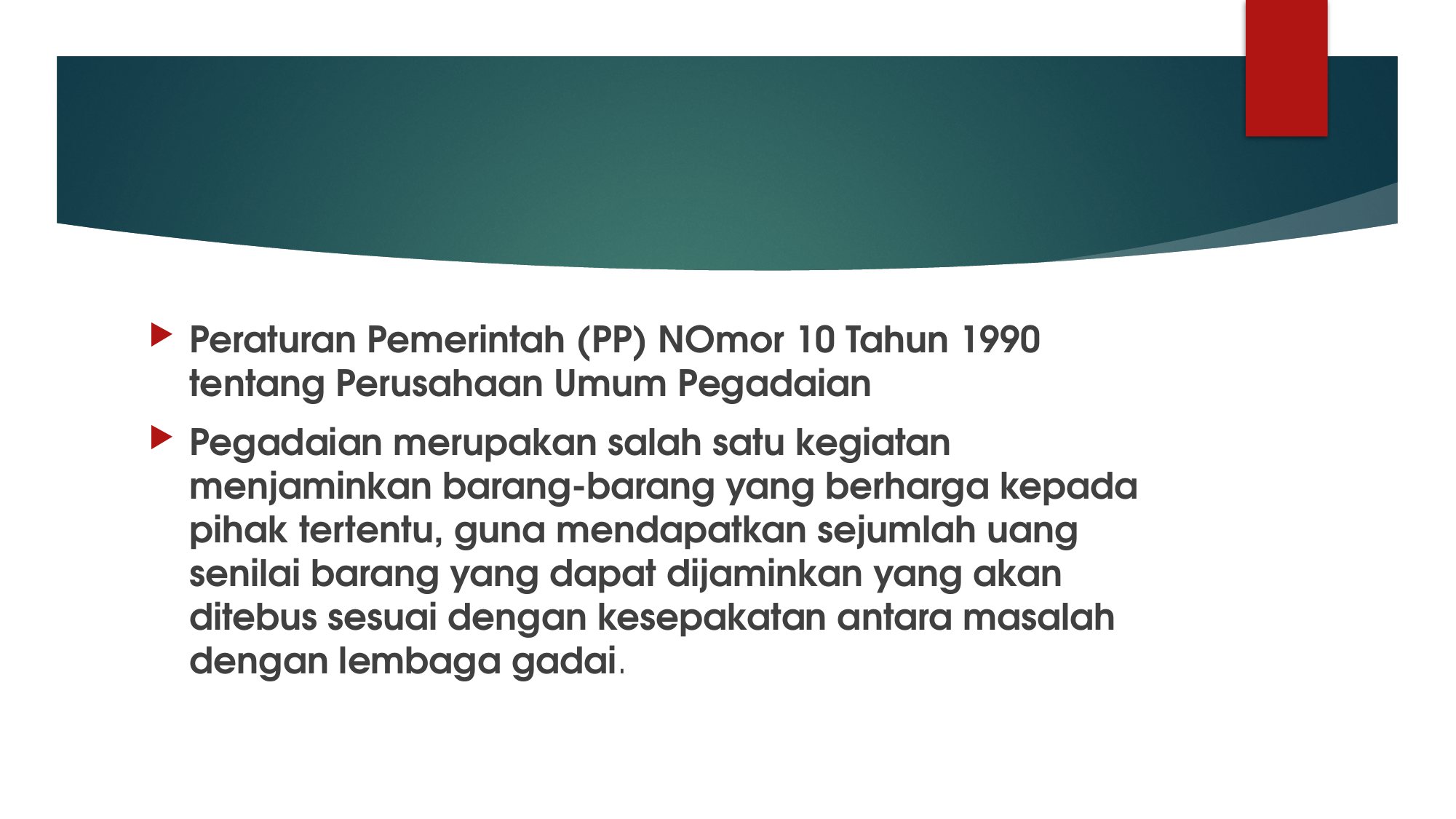

#
Peraturan Pemerintah (PP) NOmor 10 Tahun 1990 tentang Perusahaan Umum Pegadaian
Pegadaian merupakan salah satu kegiatan menjaminkan barang-barang yang berharga kepada pihak tertentu, guna mendapatkan sejumlah uang senilai barang yang dapat dijaminkan yang akan ditebus sesuai dengan kesepakatan antara masalah dengan lembaga gadai.